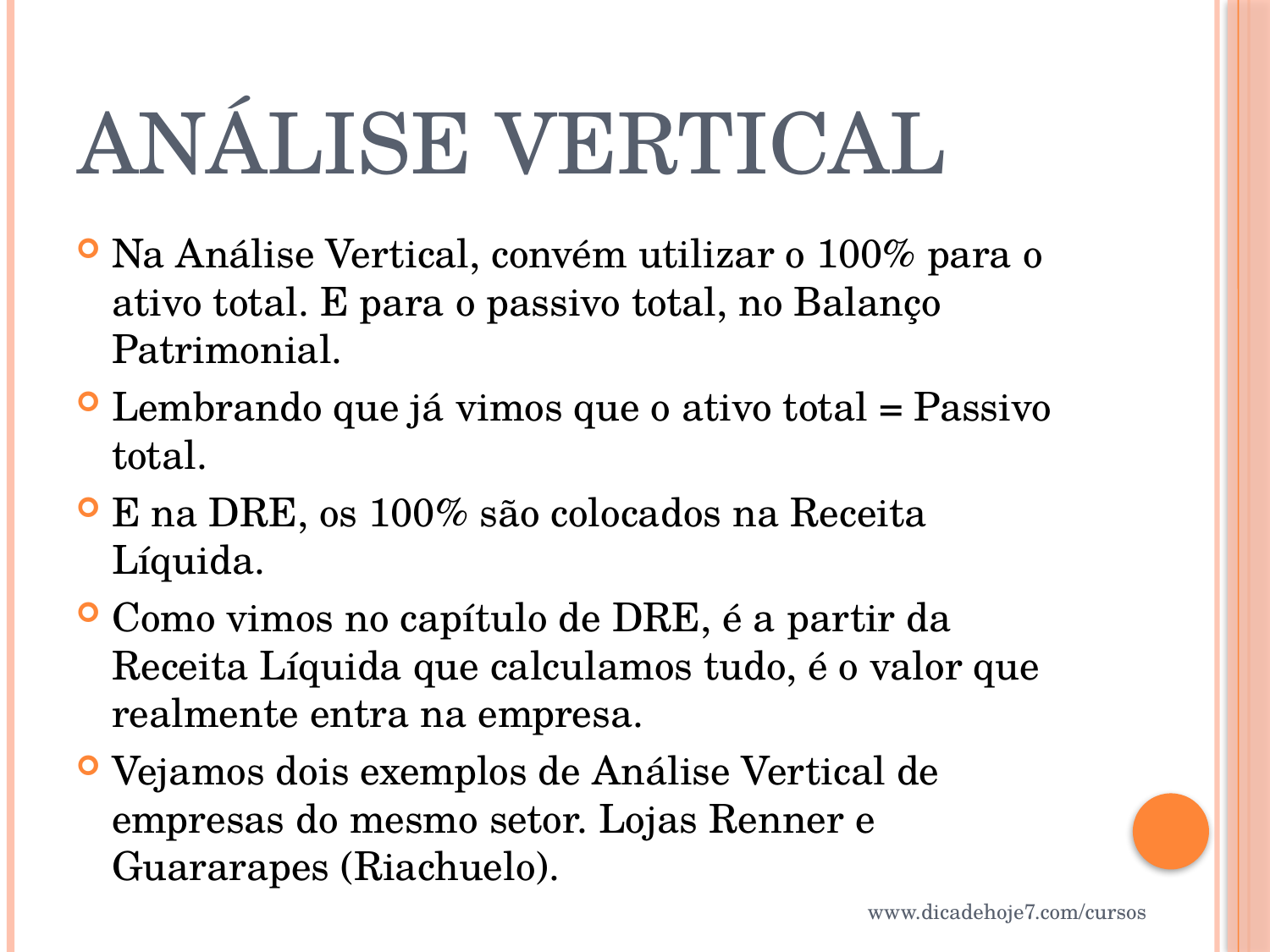

# Análise Vertical
Na Análise Vertical, convém utilizar o 100% para o ativo total. E para o passivo total, no Balanço Patrimonial.
Lembrando que já vimos que o ativo total = Passivo total.
E na DRE, os 100% são colocados na Receita Líquida.
Como vimos no capítulo de DRE, é a partir da Receita Líquida que calculamos tudo, é o valor que realmente entra na empresa.
Vejamos dois exemplos de Análise Vertical de empresas do mesmo setor. Lojas Renner e Guararapes (Riachuelo).
www.dicadehoje7.com/cursos